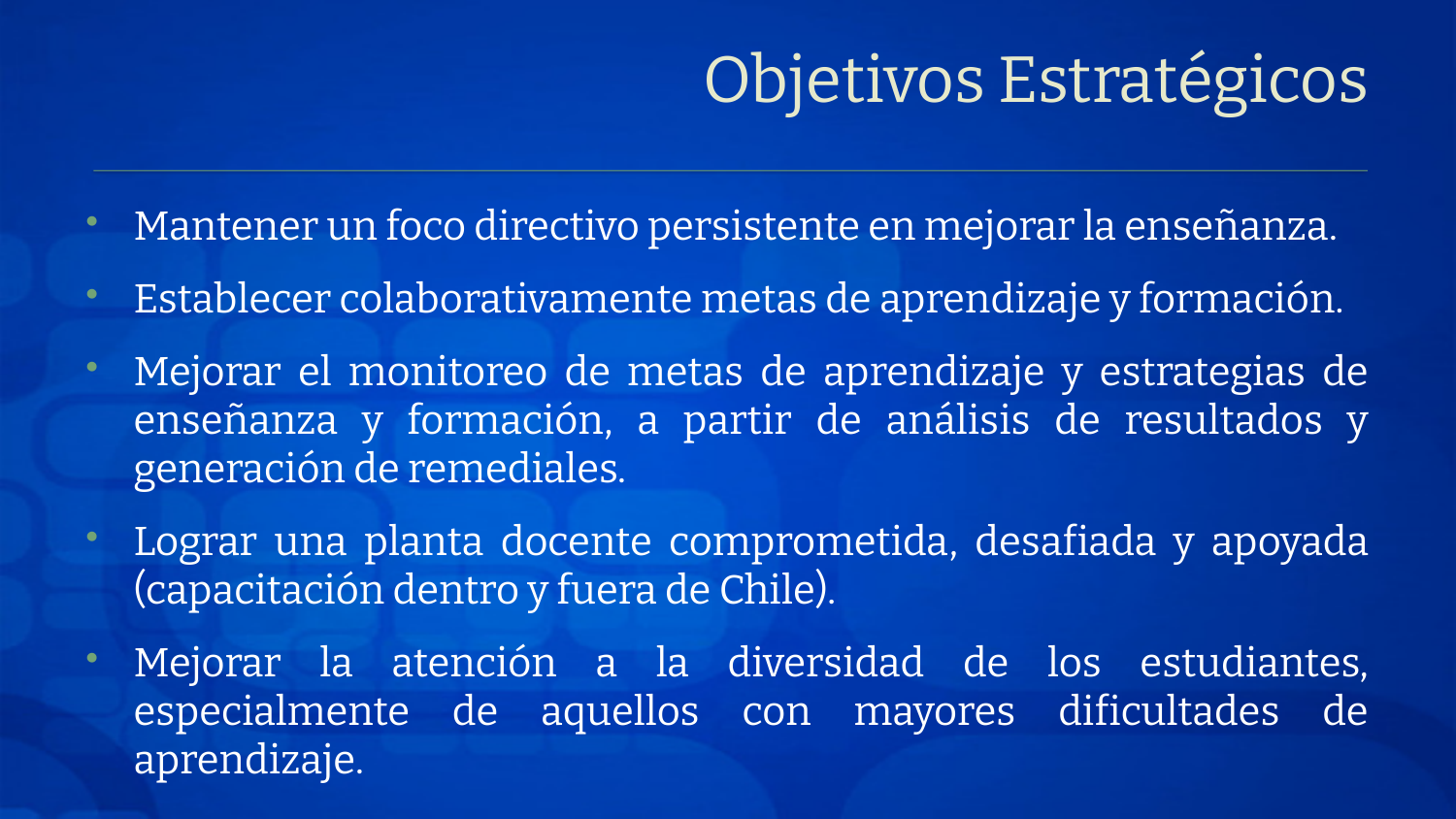

# Objetivos Estratégicos

Mantener un foco directivo persistente en mejorar la enseñanza.

Establecer colaborativamente metas de aprendizaje y formación.

Mejorar el monitoreo de metas de aprendizaje y estrategias de enseñanza y formación, a partir de análisis de resultados y generación de remediales.

Lograr una planta docente comprometida, desafiada y apoyada (capacitación dentro y fuera de Chile).

Mejorar la atención a la diversidad de los estudiantes, especialmente de aquellos con mayores dificultades de aprendizaje.